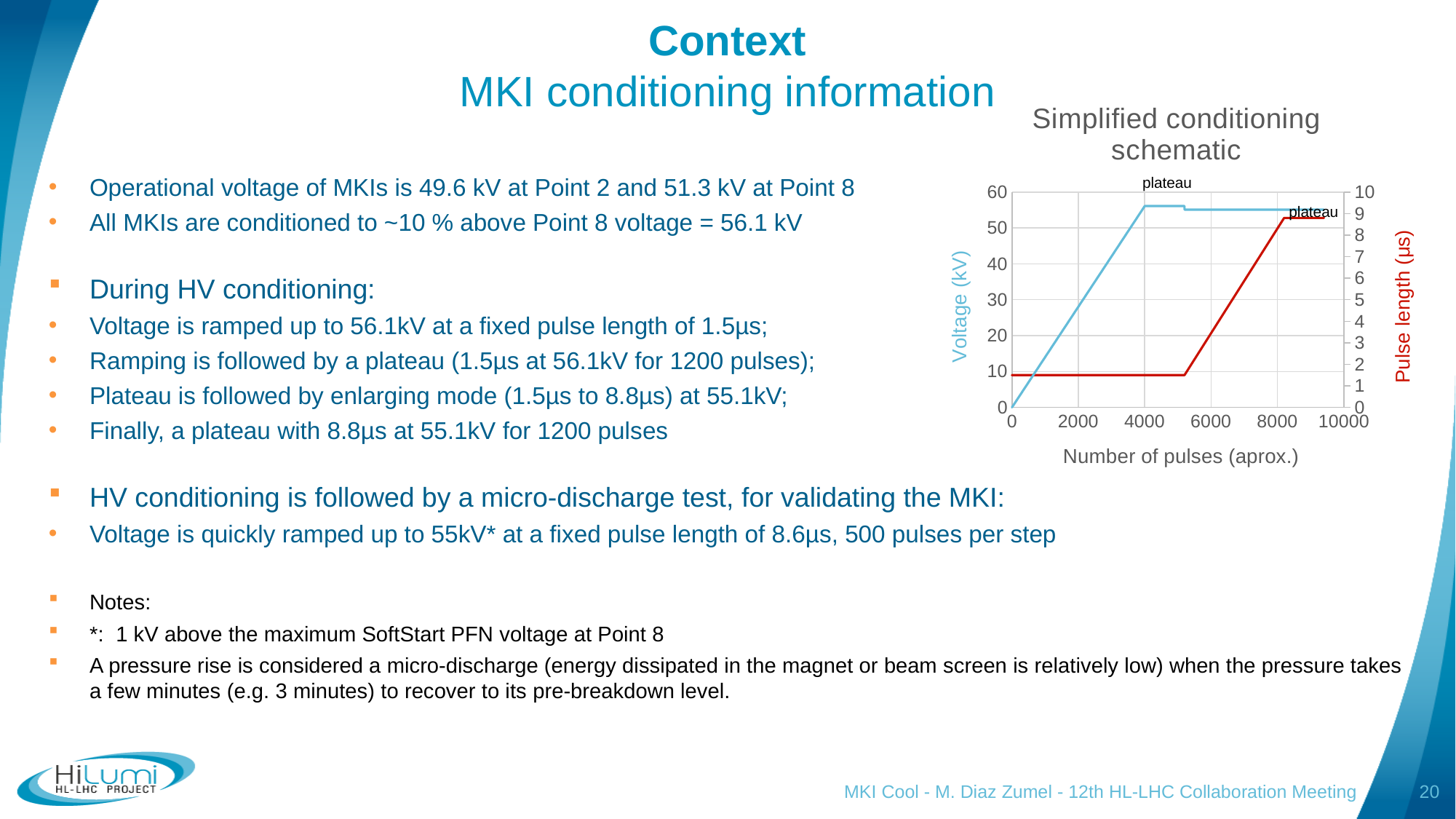

# Context MKI conditioning information

### Chart: Simplified conditioning schematic

| Category | Voltage (kV) | Pulse length (μs) |
|---|---|---|
plateau
Operational voltage of MKIs is 49.6 kV at Point 2 and 51.3 kV at Point 8
All MKIs are conditioned to ~10 % above Point 8 voltage = 56.1 kV
During HV conditioning:
Voltage is ramped up to 56.1kV at a fixed pulse length of 1.5µs;
Ramping is followed by a plateau (1.5µs at 56.1kV for 1200 pulses);
Plateau is followed by enlarging mode (1.5µs to 8.8µs) at 55.1kV;
Finally, a plateau with 8.8µs at 55.1kV for 1200 pulses
HV conditioning is followed by a micro-discharge test, for validating the MKI:
Voltage is quickly ramped up to 55kV* at a fixed pulse length of 8.6µs, 500 pulses per step

Notes:
*:  1 kV above the maximum SoftStart PFN voltage at Point 8
A pressure rise is considered a micro-discharge (energy dissipated in the magnet or beam screen is relatively low) when the pressure takes a few minutes (e.g. 3 minutes) to recover to its pre-breakdown level.
plateau
MKI Cool - M. Diaz Zumel - 12th HL-LHC Collaboration Meeting
20